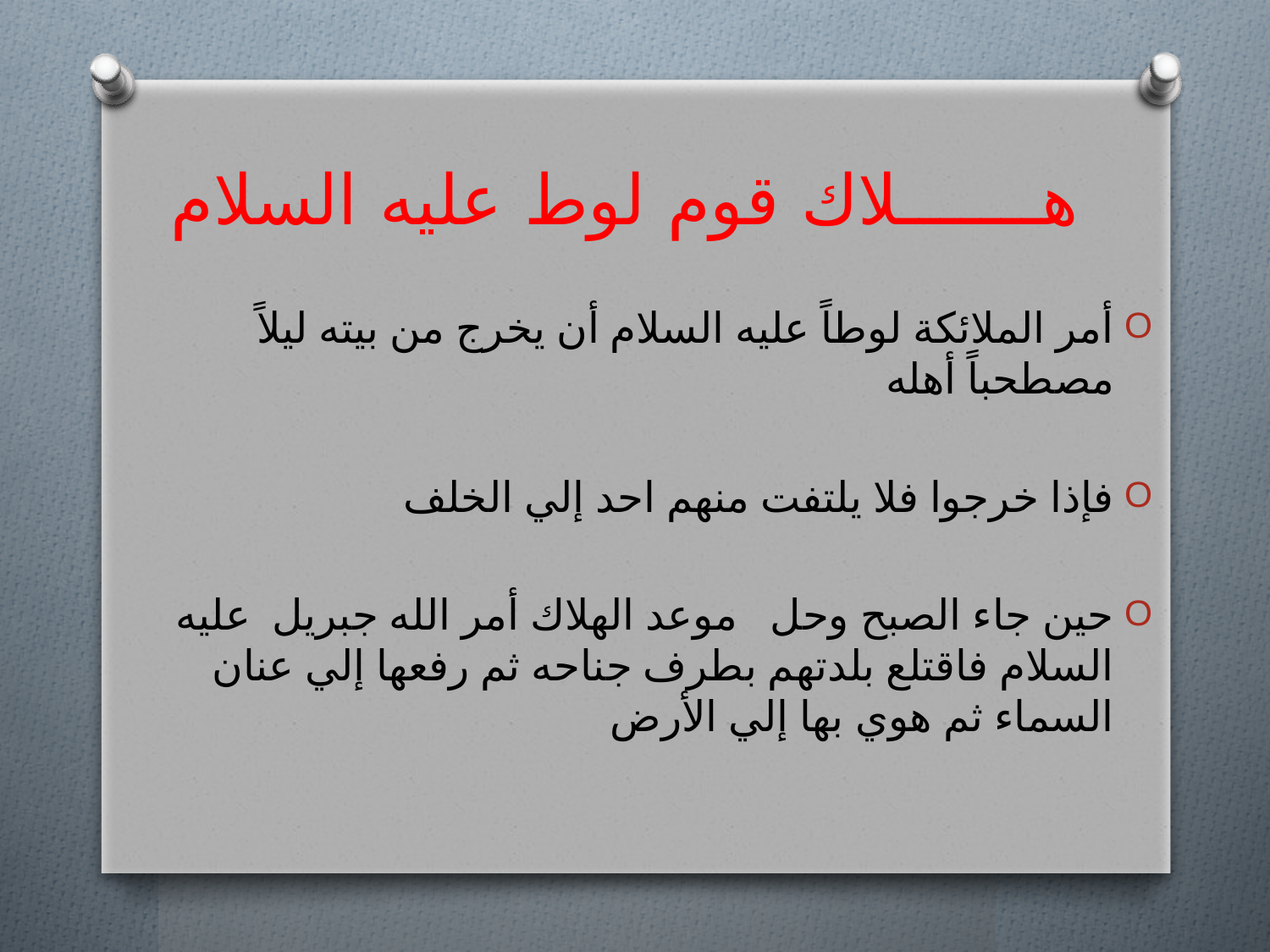

# هـــــــلاك قوم لوط عليه السلام
أمر الملائكة لوطاً عليه السلام أن يخرج من بيته ليلاً مصطحباً أهله

فإذا خرجوا فلا يلتفت منهم احد إلي الخلف

حين جاء الصبح وحل   موعد الهلاك أمر الله جبريل  عليه السلام فاقتلع بلدتهم بطرف جناحه ثم رفعها إلي عنان السماء ثم هوي بها إلي الأرض